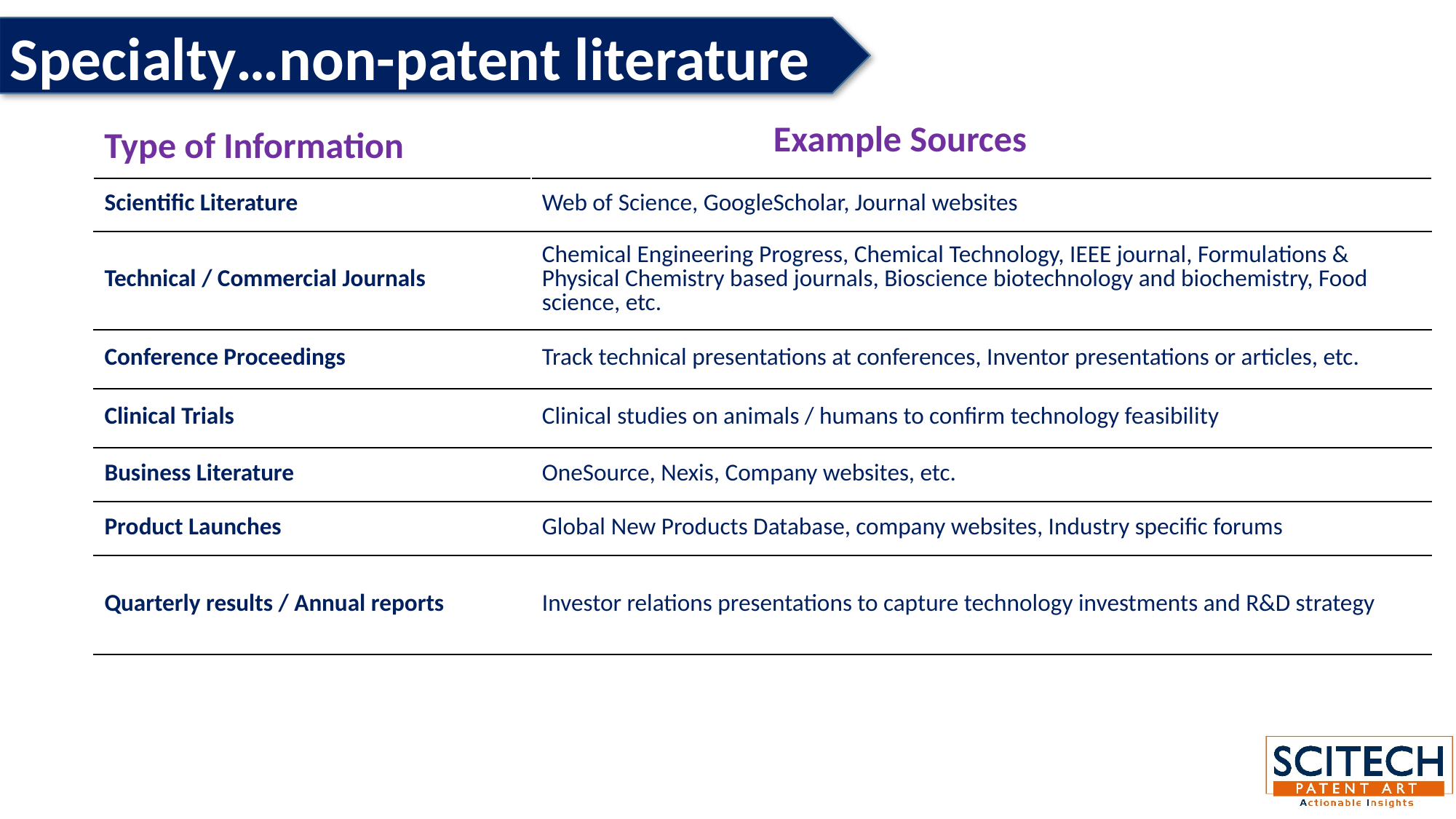

Specialty…non-patent literature
Example Sources
Type of Information
| Scientific Literature | Web of Science, GoogleScholar, Journal websites |
| --- | --- |
| Technical / Commercial Journals | Chemical Engineering Progress, Chemical Technology, IEEE journal, Formulations & Physical Chemistry based journals, Bioscience biotechnology and biochemistry, Food science, etc. |
| Conference Proceedings | Track technical presentations at conferences, Inventor presentations or articles, etc. |
| Clinical Trials | Clinical studies on animals / humans to confirm technology feasibility |
| Business Literature | OneSource, Nexis, Company websites, etc. |
| Product Launches | Global New Products Database, company websites, Industry specific forums |
| Quarterly results / Annual reports | Investor relations presentations to capture technology investments and R&D strategy |